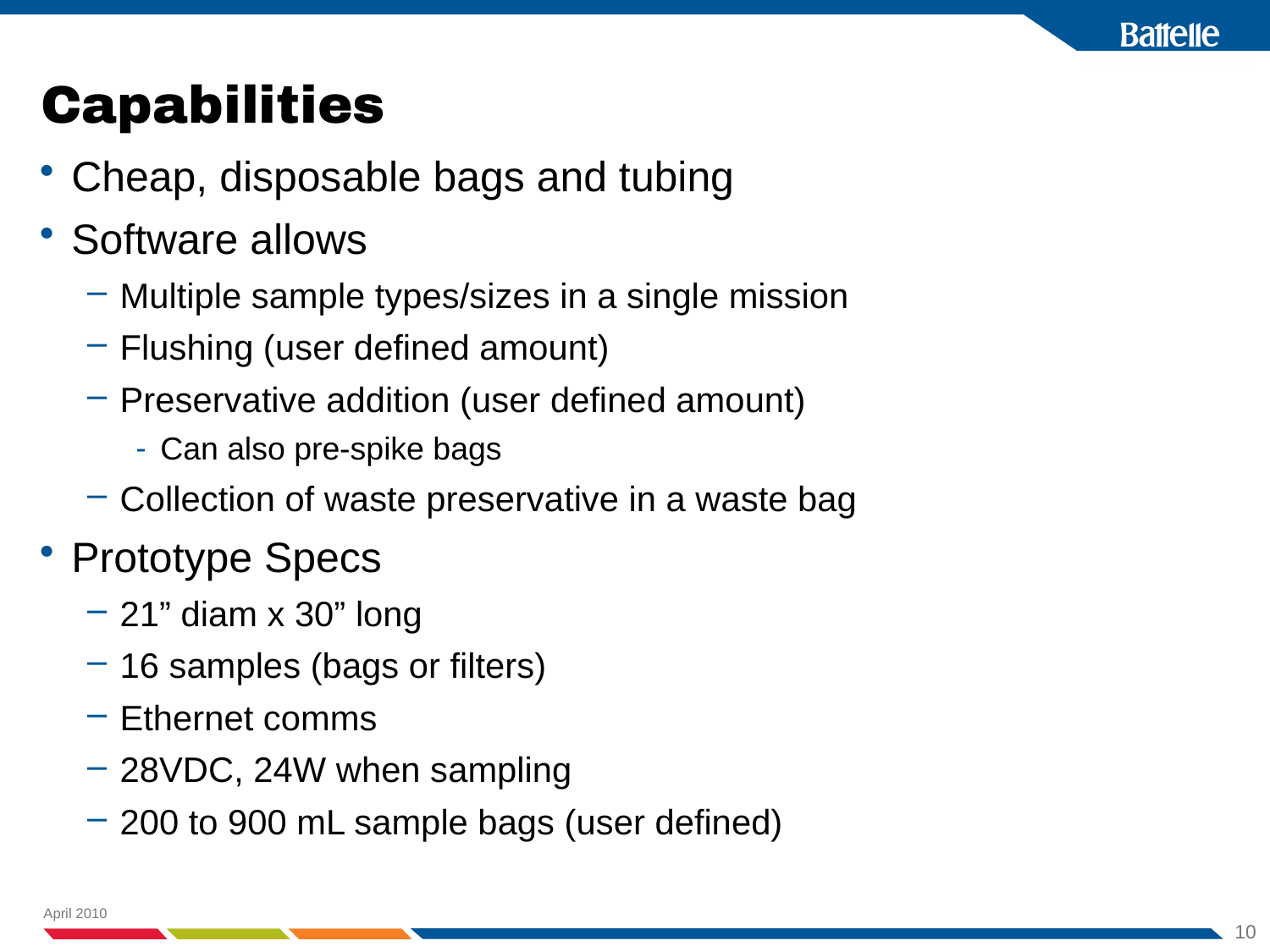

# Capabilities
Cheap, disposable bags and tubing
Software allows
Multiple sample types/sizes in a single mission
Flushing (user defined amount)
Preservative addition (user defined amount)
Can also pre-spike bags
Collection of waste preservative in a waste bag
Prototype Specs
21” diam x 30” long
16 samples (bags or filters)
Ethernet comms
28VDC, 24W when sampling
200 to 900 mL sample bags (user defined)

April 2010